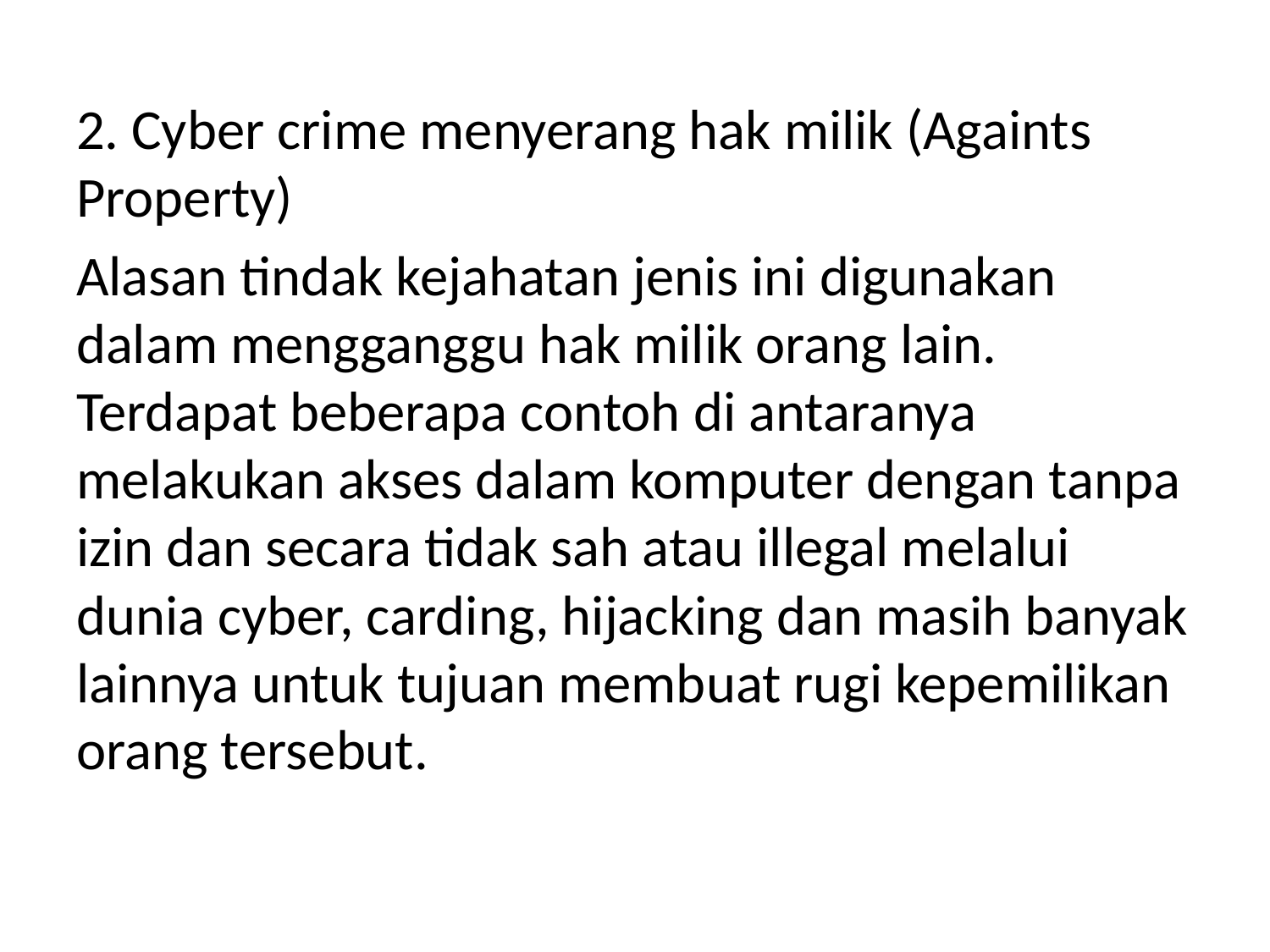

2. Cyber crime menyerang hak milik (Againts Property)
Alasan tindak kejahatan jenis ini digunakan dalam mengganggu hak milik orang lain. Terdapat beberapa contoh di antaranya melakukan akses dalam komputer dengan tanpa izin dan secara tidak sah atau illegal melalui dunia cyber, carding, hijacking dan masih banyak lainnya untuk tujuan membuat rugi kepemilikan orang tersebut.